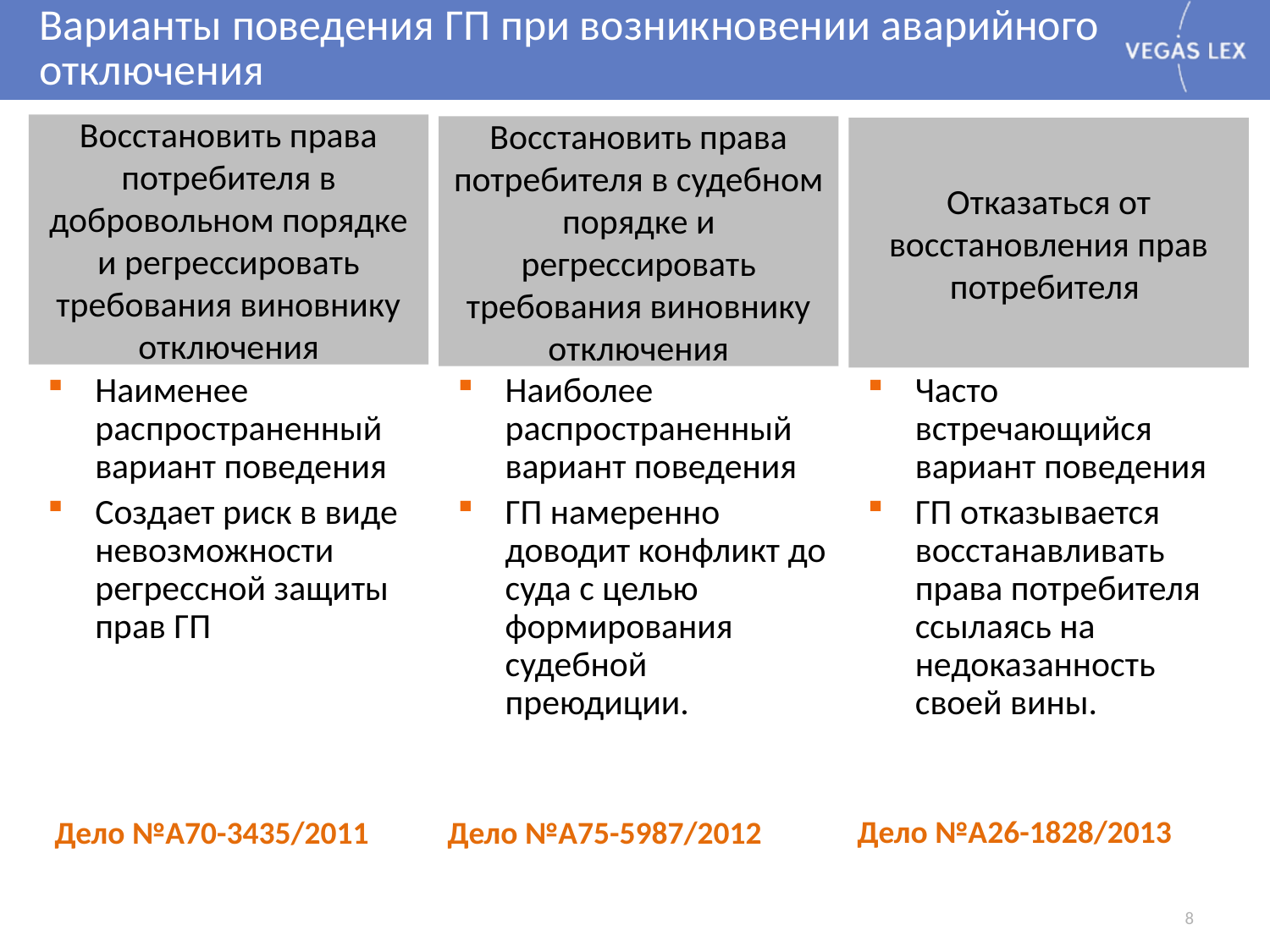

# Варианты поведения ГП при возникновении аварийного отключения
Восстановить права потребителя в добровольном порядке и регрессировать требования виновнику отключения
Восстановить права потребителя в судебном порядке и регрессировать требования виновнику отключения
Отказаться от восстановления прав потребителя
Наименее распространенный вариант поведения
Создает риск в виде невозможности регрессной защиты прав ГП
Наиболее распространенный вариант поведения
ГП намеренно доводит конфликт до суда с целью формирования судебной преюдиции.
Часто встречающийся вариант поведения
ГП отказывается восстанавливать права потребителя ссылаясь на недоказанность своей вины.
Дело №А26-1828/2013
Дело №А75-5987/2012
 Дело №А70-3435/2011
8